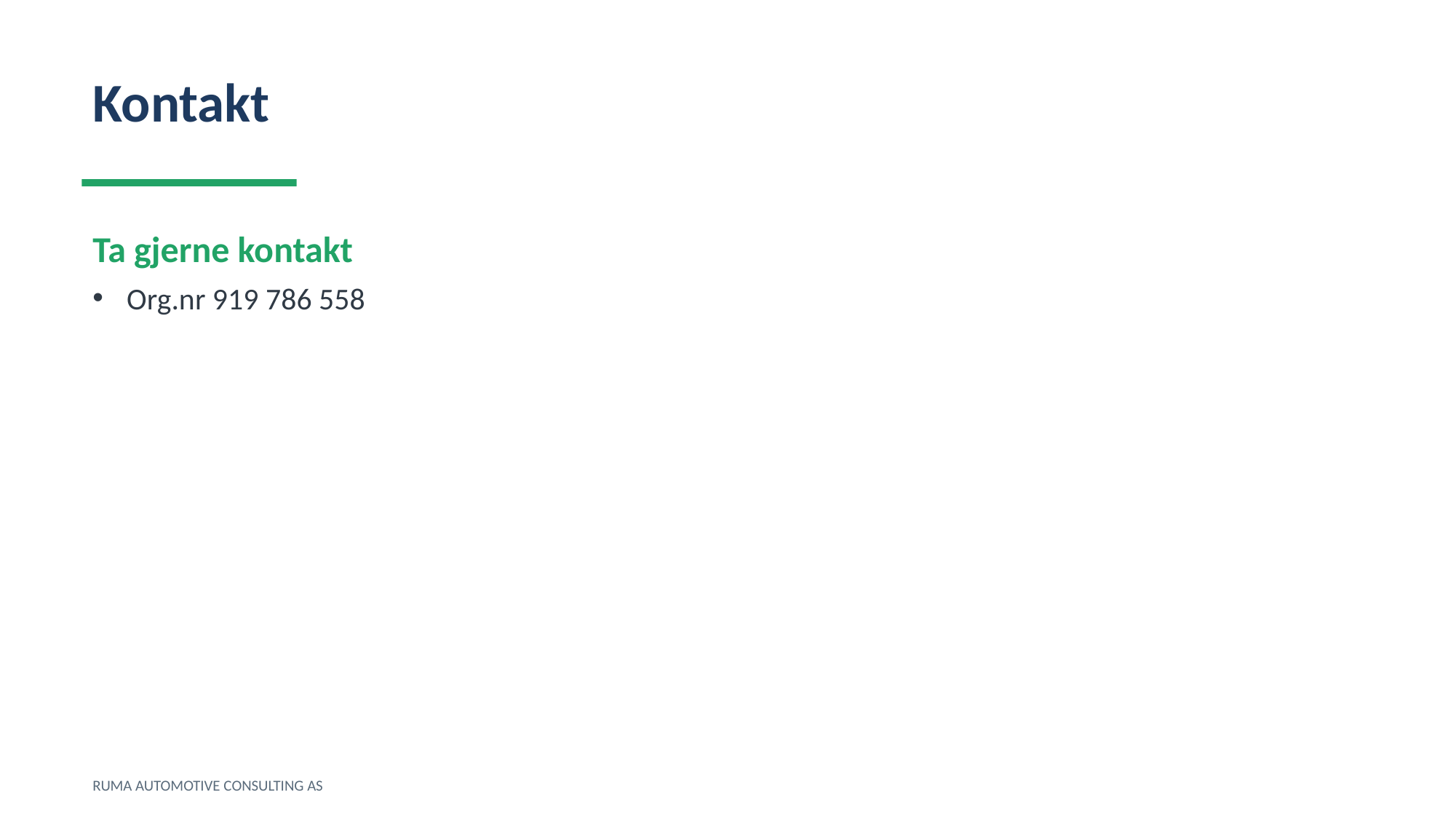

Kontakt

Ta gjerne kontakt
Org.nr 919 786 558
RUMA AUTOMOTIVE CONSULTING AS